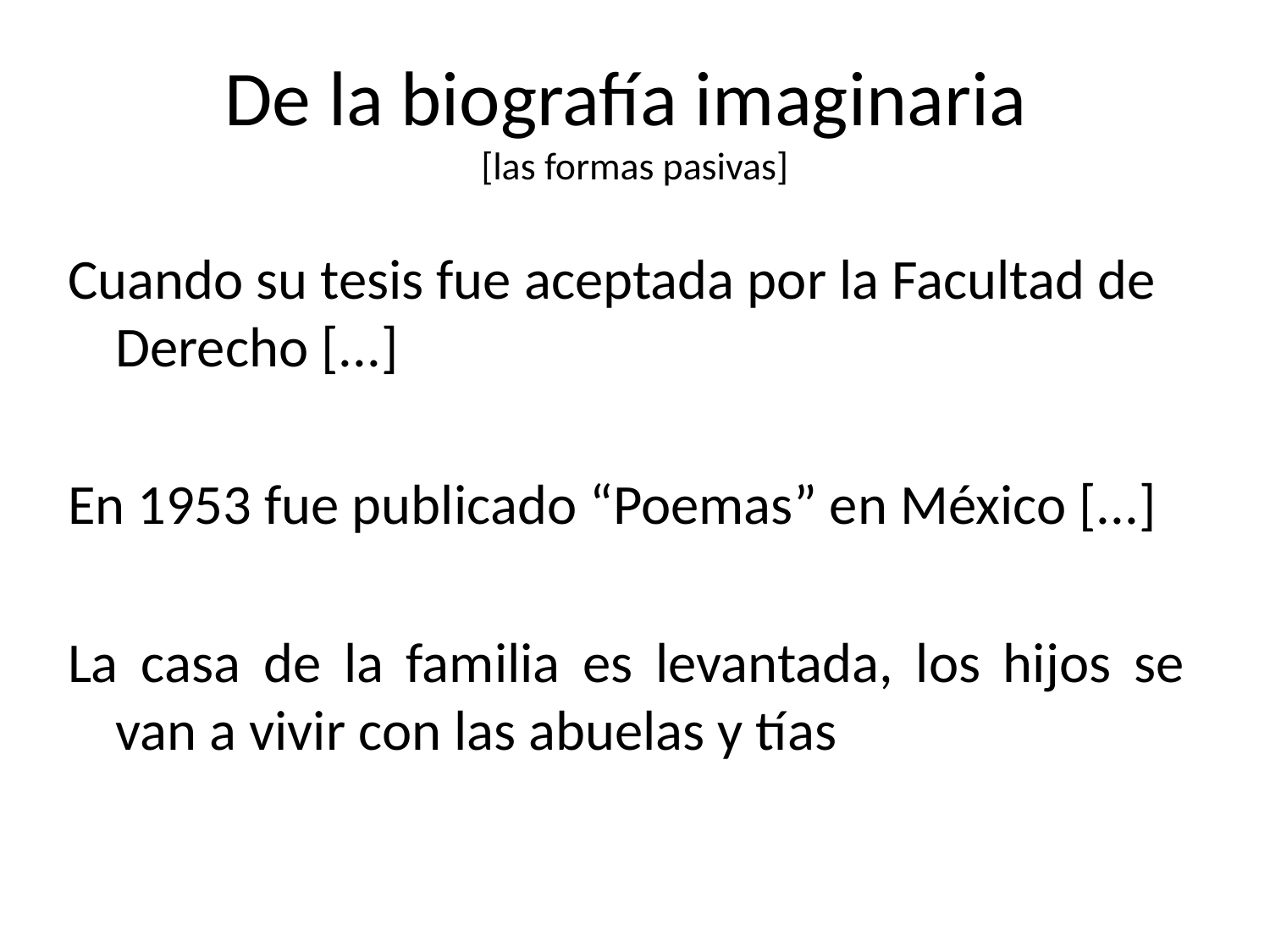

# De la biografía imaginaria [las formas pasivas]
Cuando su tesis fue aceptada por la Facultad de Derecho [...]

En 1953 fue publicado “Poemas” en México [...]

La casa de la familia es levantada, los hijos se van a vivir con las abuelas y tías